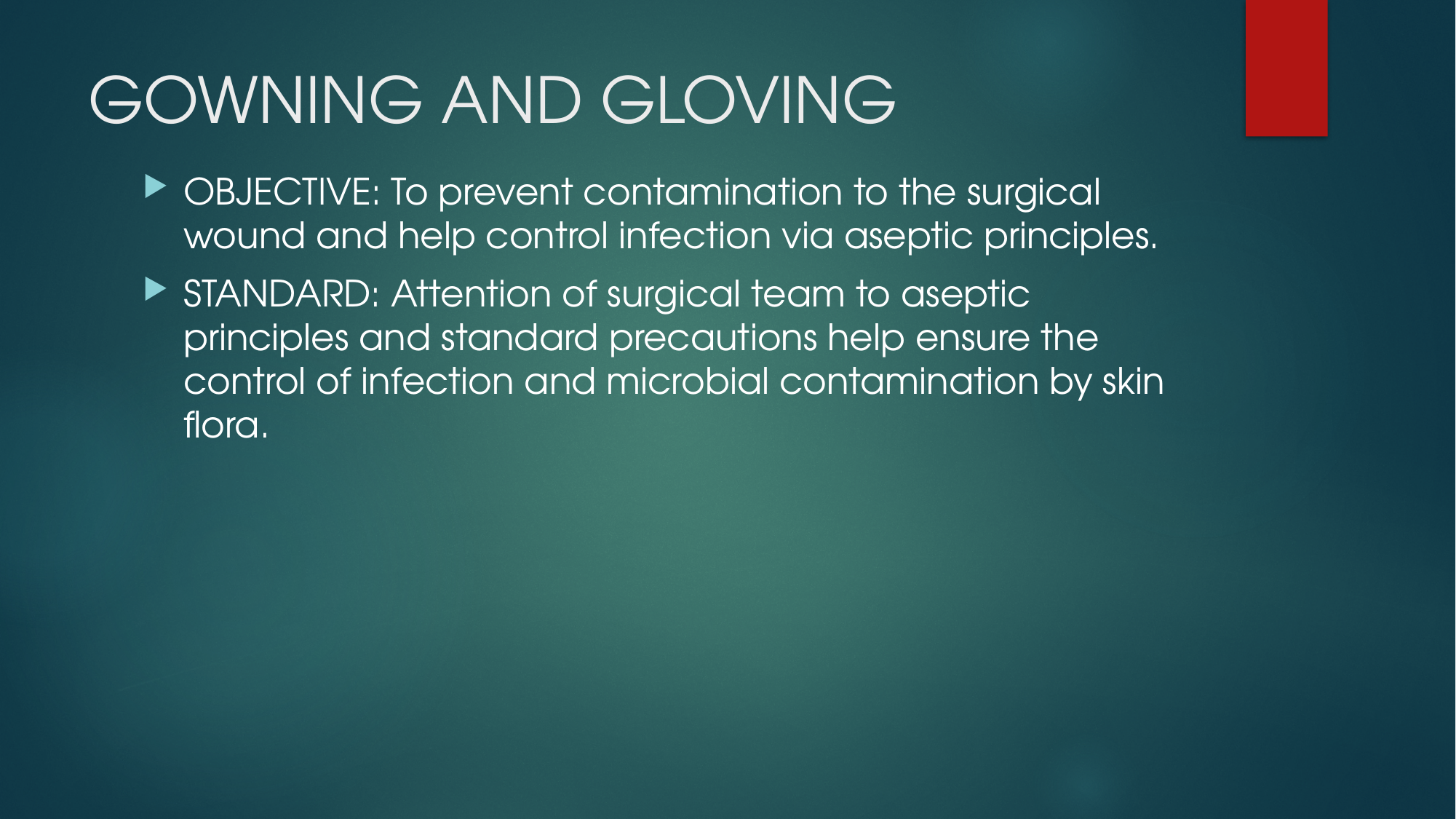

# GOWNING AND GLOVING
OBJECTIVE: To prevent contamination to the surgical wound and help control infection via aseptic principles.
STANDARD: Attention of surgical team to aseptic principles and standard precautions help ensure the control of infection and microbial contamination by skin flora.